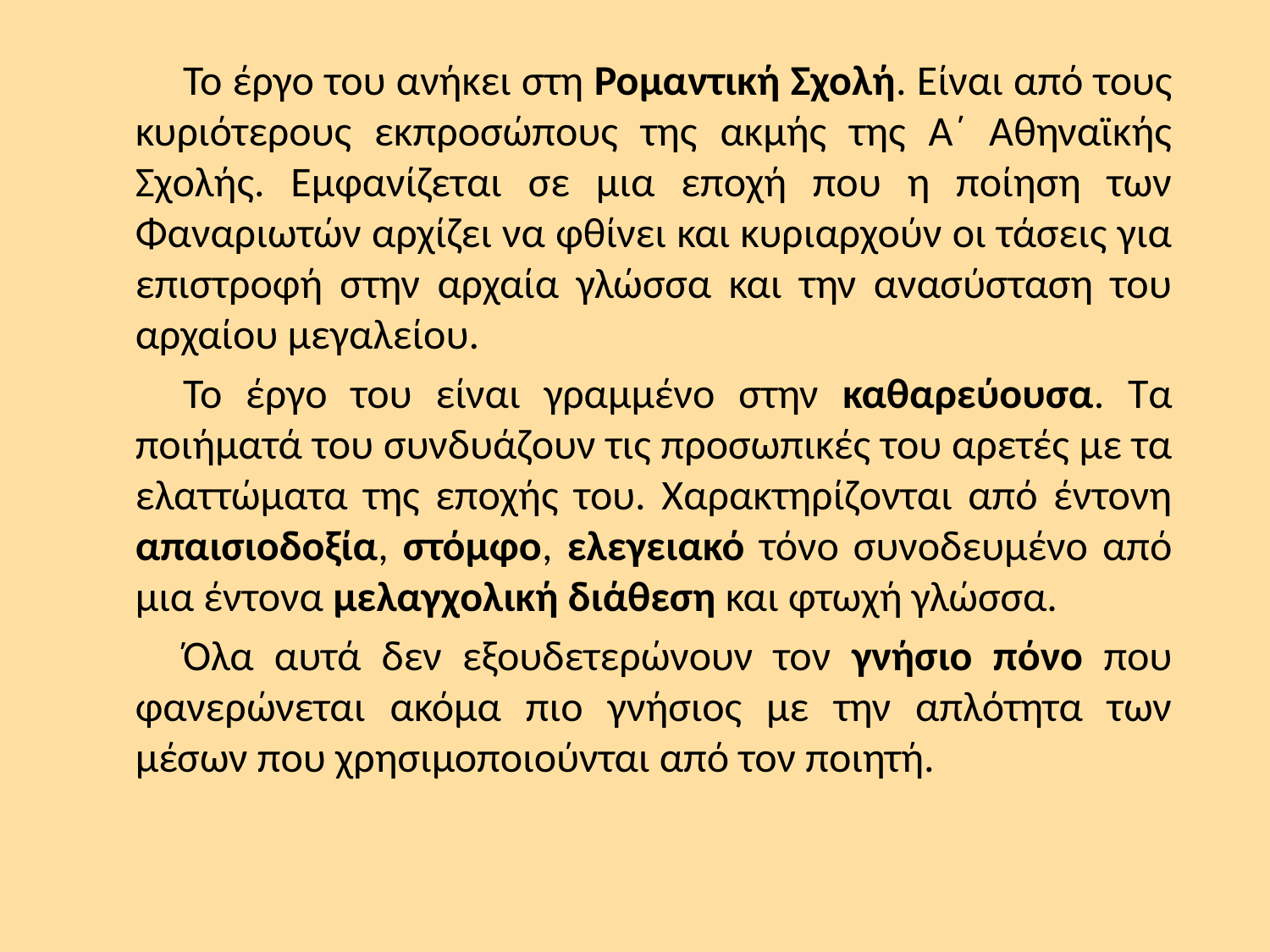

Το έργο του ανήκει στη Ρομαντική Σχολή. Είναι από τους κυριότερους εκπροσώπους της ακμής της Α΄ Αθηναϊκής Σχολής. Εμφανίζεται σε μια εποχή που η ποίηση των Φαναριωτών αρχίζει να φθίνει και κυριαρχούν οι τάσεις για επιστροφή στην αρχαία γλώσσα και την ανασύσταση του αρχαίου μεγαλείου.
Το έργο του είναι γραμμένο στην καθαρεύουσα. Τα ποιήματά του συνδυάζουν τις προσωπικές του αρετές με τα ελαττώματα της εποχής του. Χαρακτηρίζονται από έντονη απαισιοδοξία, στόμφο, ελεγειακό τόνο συνοδευμένο από μια έντονα μελαγχολική διάθεση και φτωχή γλώσσα.
Όλα αυτά δεν εξουδετερώνουν τον γνήσιο πόνο που φανερώνεται ακόμα πιο γνήσιος με την απλότητα των μέσων που χρησιμοποιούνται από τον ποιητή.